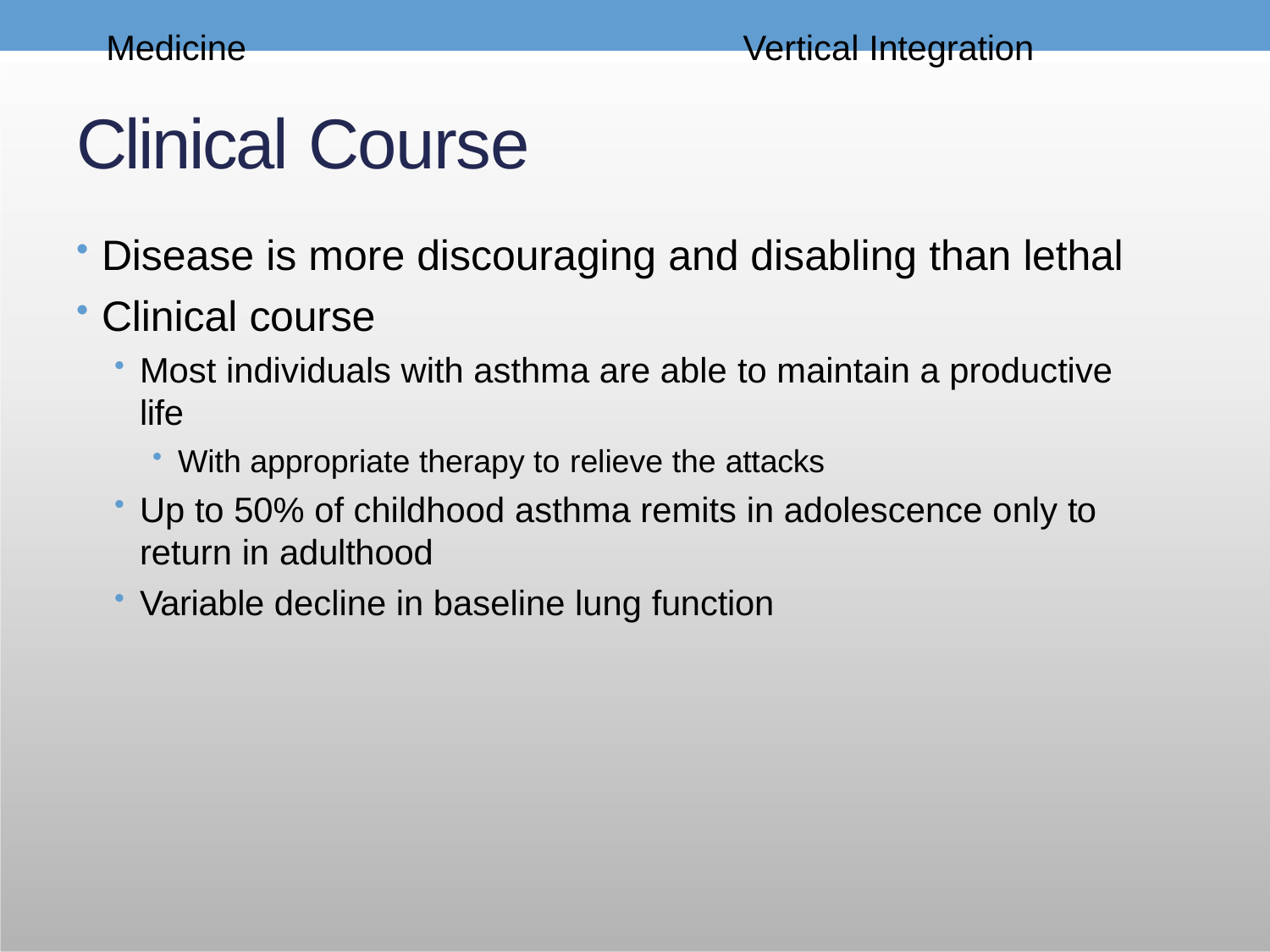

Medicine	Vertical Integration
# Clinical Course
Disease is more discouraging and disabling than lethal
Clinical course
Most individuals with asthma are able to maintain a productive life
With appropriate therapy to relieve the attacks
Up to 50% of childhood asthma remits in adolescence only to
return in adulthood
Variable decline in baseline lung function